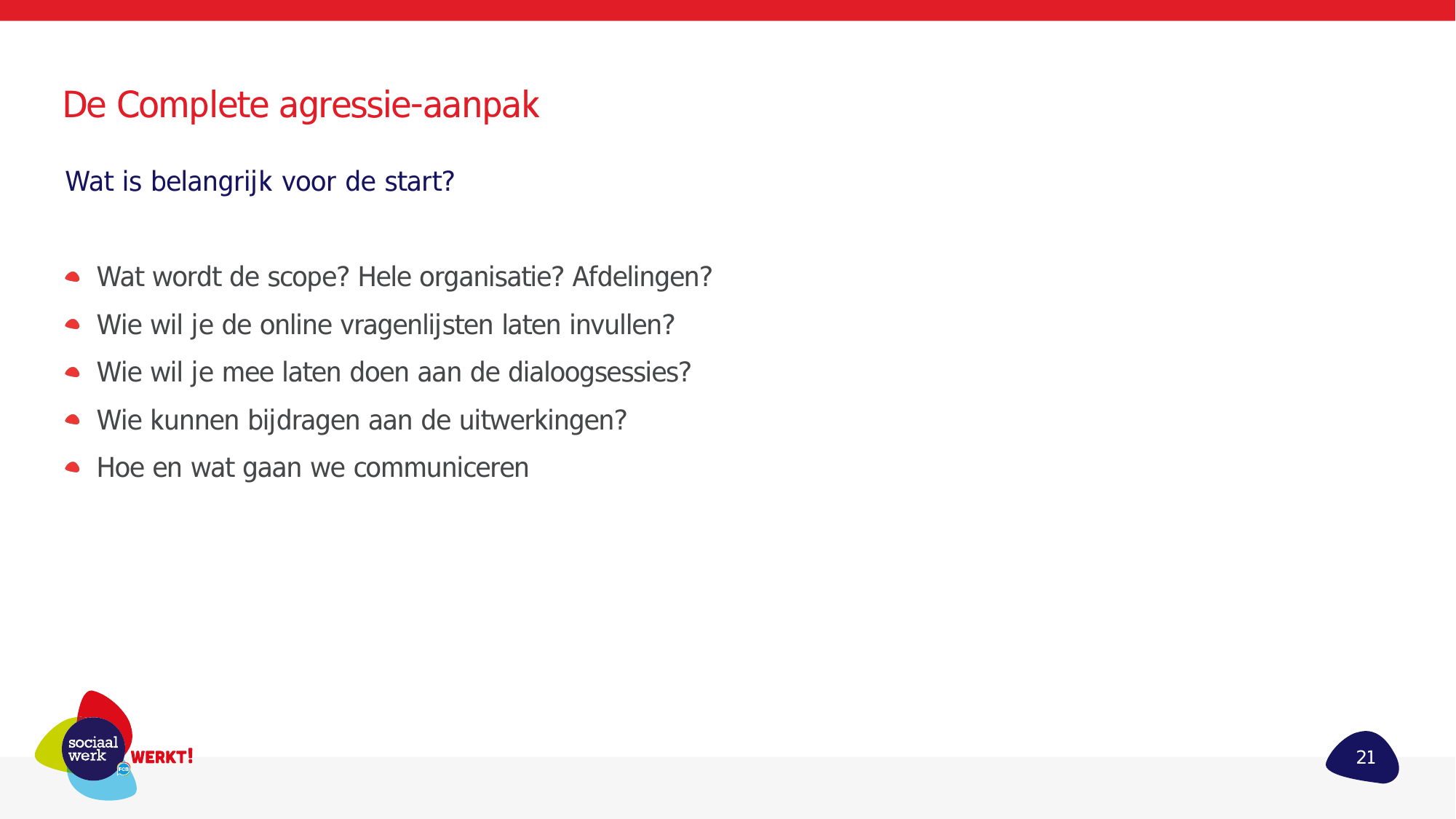

# De Complete agressie-aanpak
Wat is belangrijk voor de start?

Wat wordt de scope? Hele organisatie? Afdelingen?
Wie wil je de online vragenlijsten laten invullen?
Wie wil je mee laten doen aan de dialoogsessies?
Wie kunnen bijdragen aan de uitwerkingen?
Hoe en wat gaan we communiceren

21